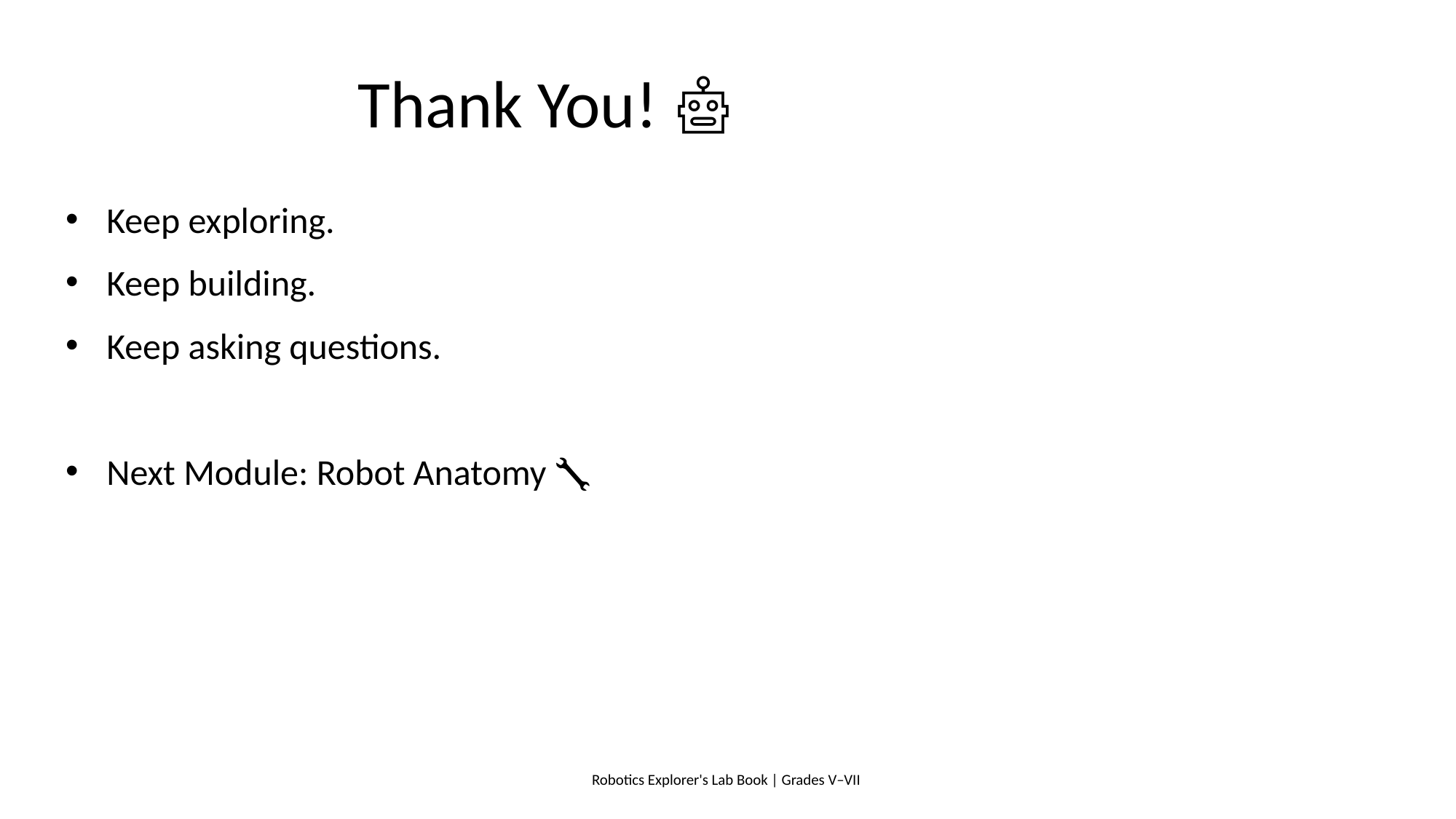

# Thank You! 🤖
Keep exploring.
Keep building.
Keep asking questions.

Next Module: Robot Anatomy 🔧
Robotics Explorer's Lab Book | Grades V–VII